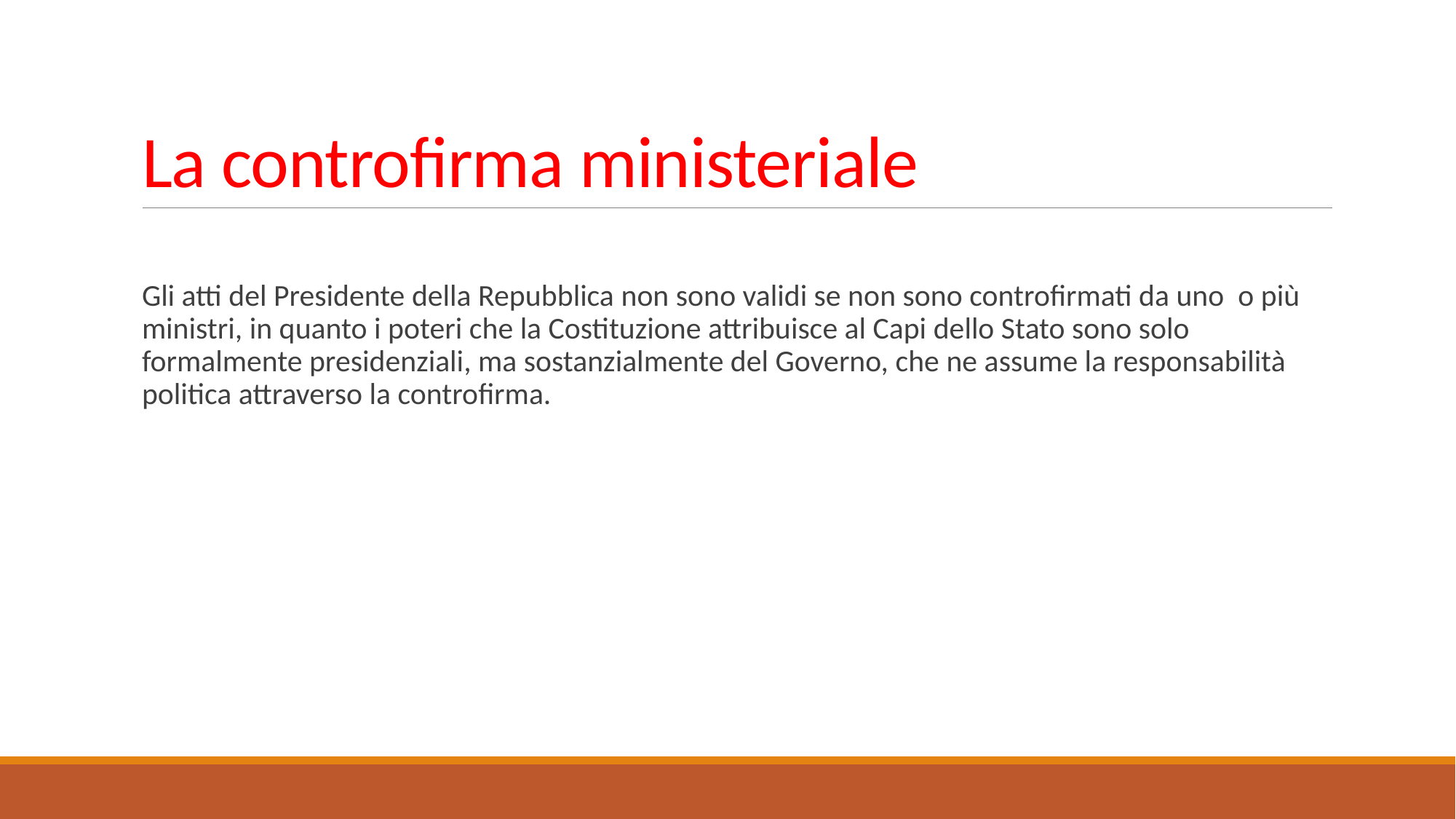

# La controfirma ministeriale

Gli atti del Presidente della Repubblica non sono validi se non sono controfirmati da uno  o più ministri, in quanto i poteri che la Costituzione attribuisce al Capi dello Stato sono solo formalmente presidenziali, ma sostanzialmente del Governo, che ne assume la responsabilità politica attraverso la controfirma.